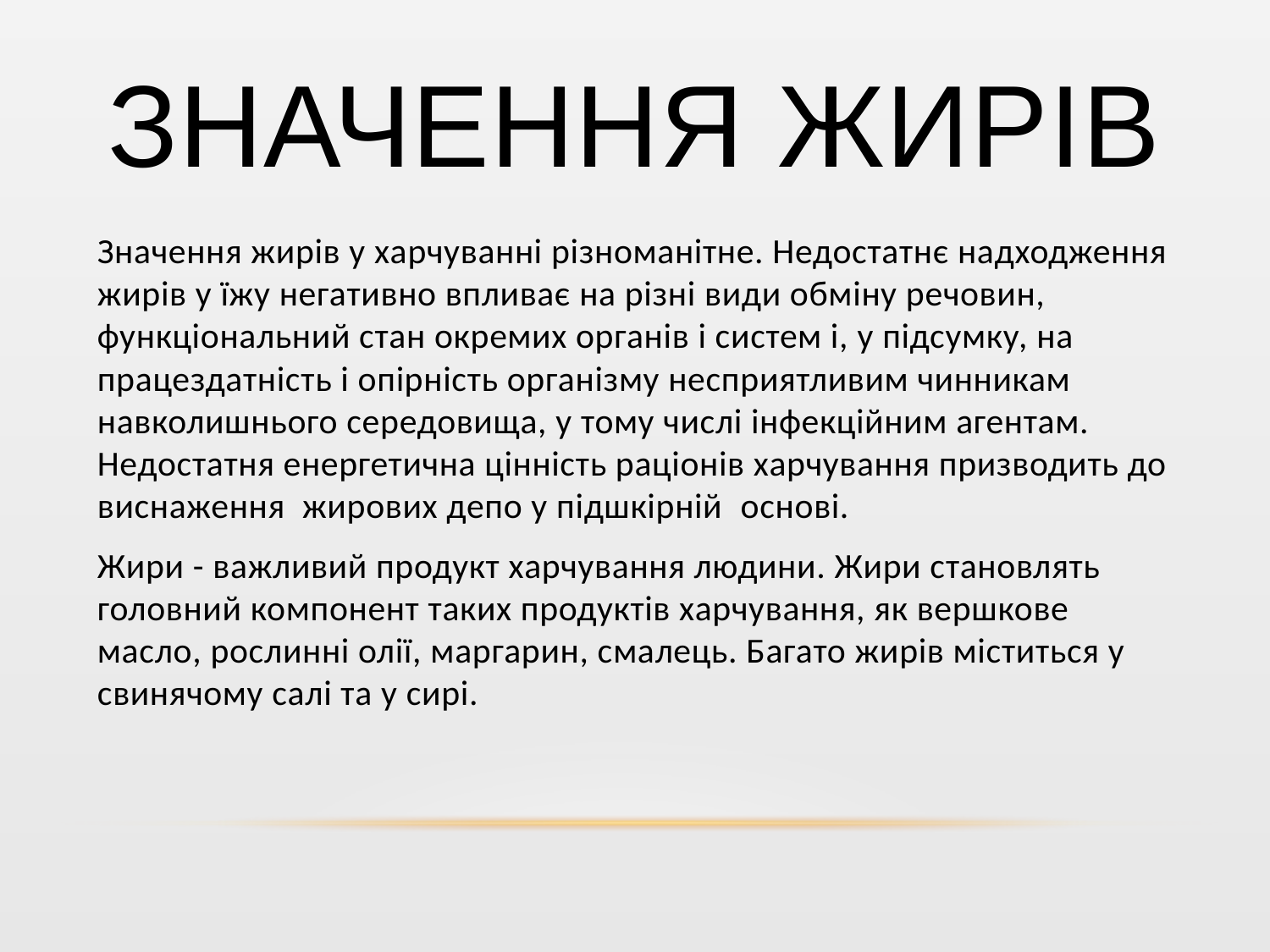

# Значення жирів
Значення жирів у харчуванні різноманітне. Недостатнє надходження жирів у їжу негативно впливає на різні види обміну речовин, функціональний стан окремих органів і систем і, у підсумку, на працездатність і опірність організму несприятливим чинникам навколишнього середовища, у тому числі інфекційним агентам. Недостатня енергетична цінність раціонів харчування призводить до виснаження  жирових депо у підшкірній  основі.
Жири - важливий продукт харчування людини. Жири становлять головний компонент таких продуктів харчування, як вершкове масло, рослинні олії, маргарин, смалець. Багато жирів міститься у свинячому салі та у сирі.